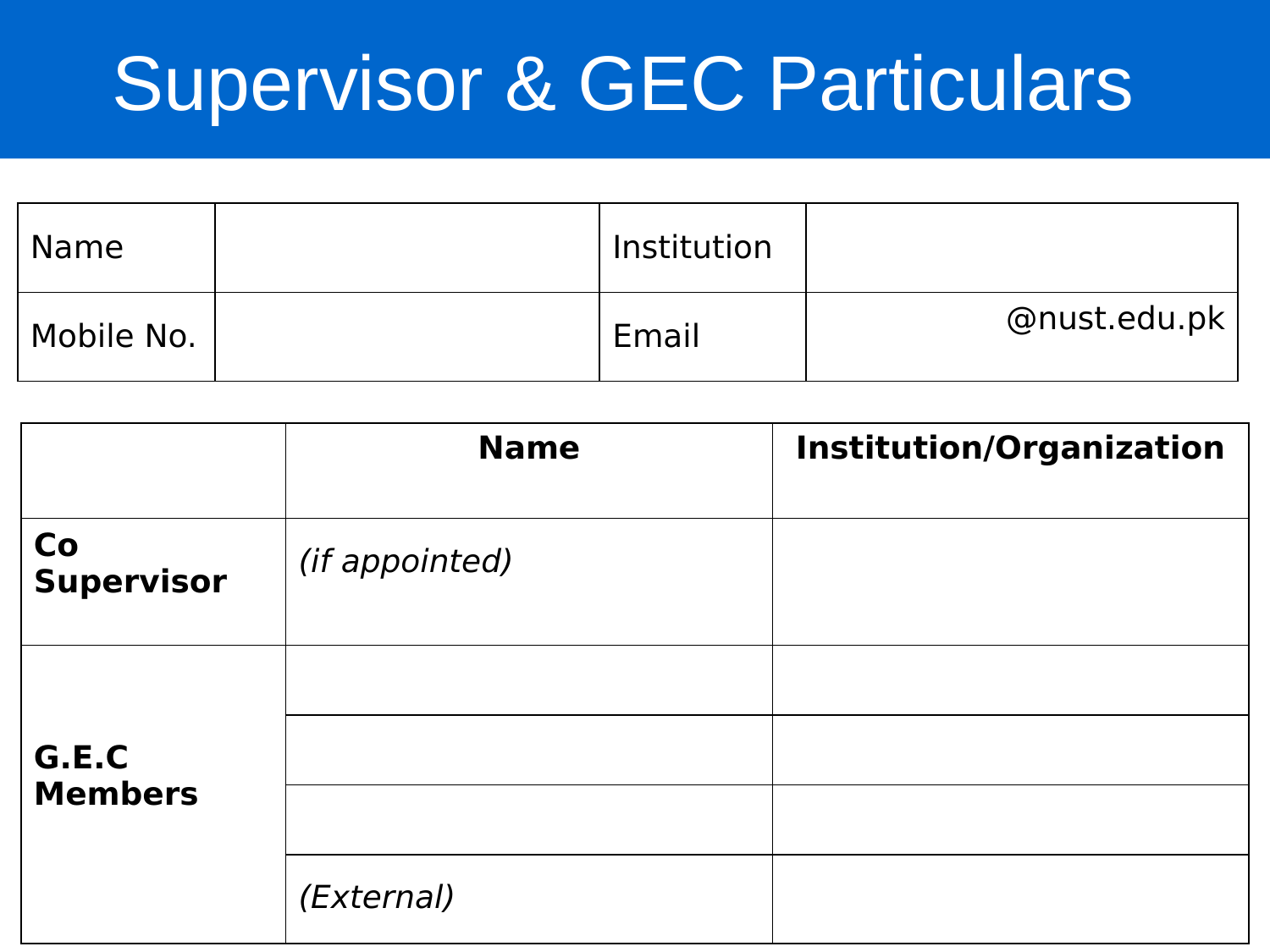

Supervisor & GEC Particulars
| Name |  | Institution |  |
| --- | --- | --- | --- |
| Mobile No. |  | Email | @nust.edu.pk |
|  | Name | Institution/Organization |
| --- | --- | --- |
| Co Supervisor | (if appointed) |  |
| G.E.C Members |  |  |
|  |  |  |
|  |  |  |
|  | (External) |  |